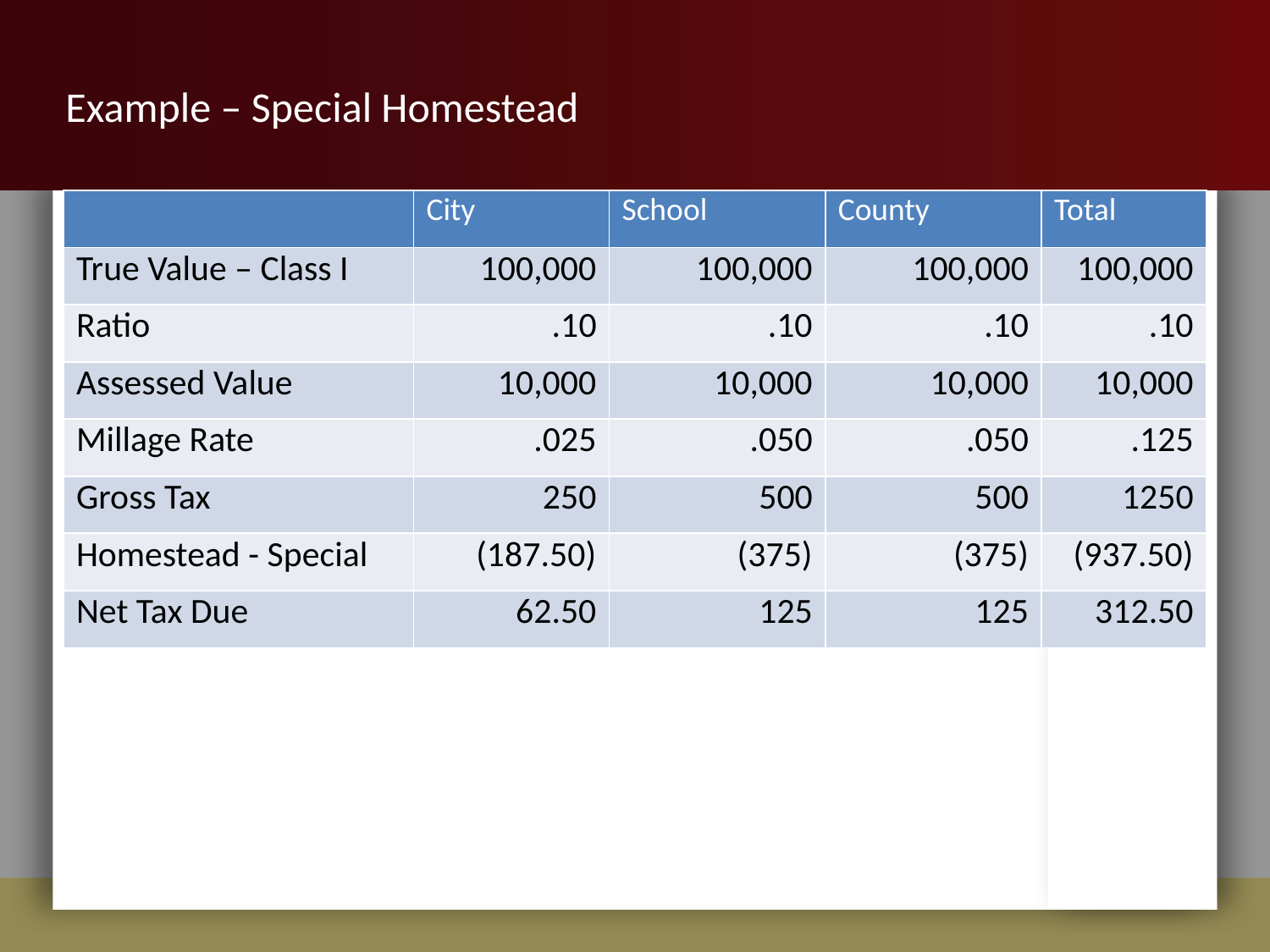

Example – Special Homestead

|  | City | School | County | Total |
| --- | --- | --- | --- | --- |
| True Value – Class I | 100,000 | 100,000 | 100,000 | 100,000 |
| Ratio | .10 | .10 | .10 | .10 |
| Assessed Value | 10,000 | 10,000 | 10,000 | 10,000 |
| Millage Rate | .025 | .050 | .050 | .125 |
| Gross Tax | 250 | 500 | 500 | 1250 |
| Homestead - Special | (187.50) | (375) | (375) | (937.50) |
| Net Tax Due | 62.50 | 125 | 125 | 312.50 |